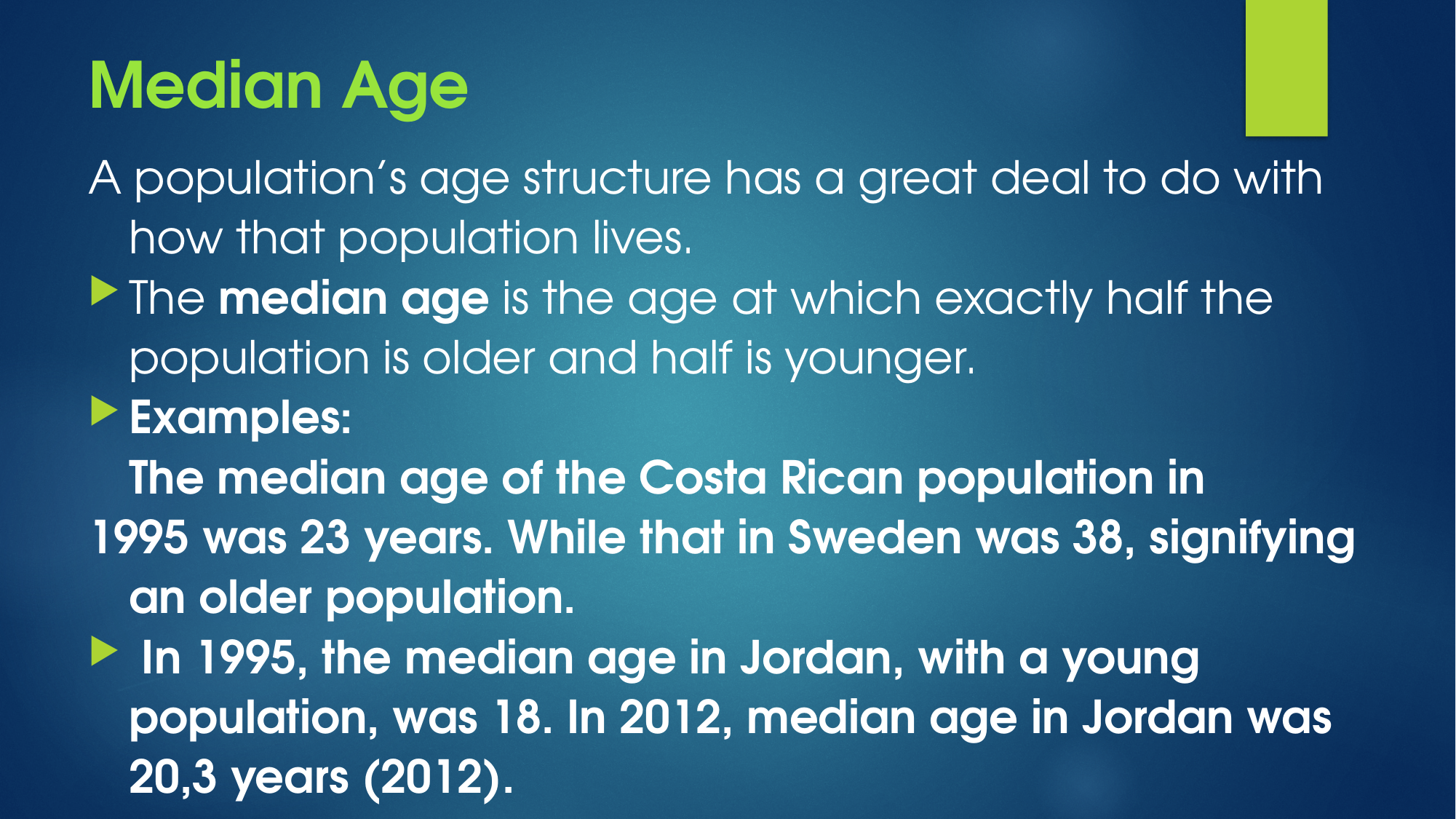

# Median Age
A population’s age structure has a great deal to do with how that population lives.
The median age is the age at which exactly half the population is older and half is younger.
Examples:
	The median age of the Costa Rican population in
1995 was 23 years. While that in Sweden was 38, signifying an older population.
 In 1995, the median age in Jordan, with a young population, was 18. In 2012, median age in Jordan was 20,3 years (2012).